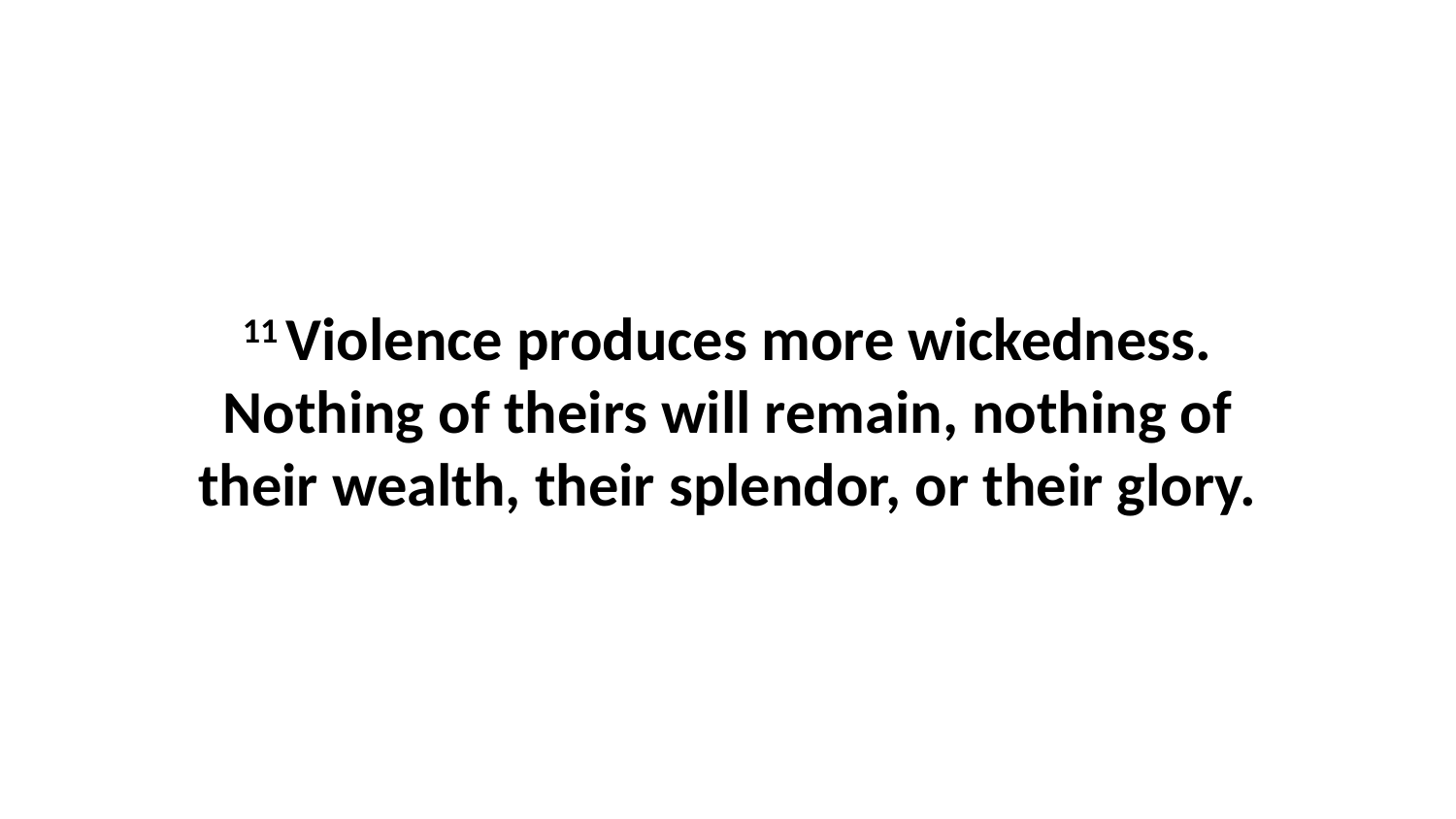

11 Violence produces more wickedness. Nothing of theirs will remain, nothing of their wealth, their splendor, or their glory.